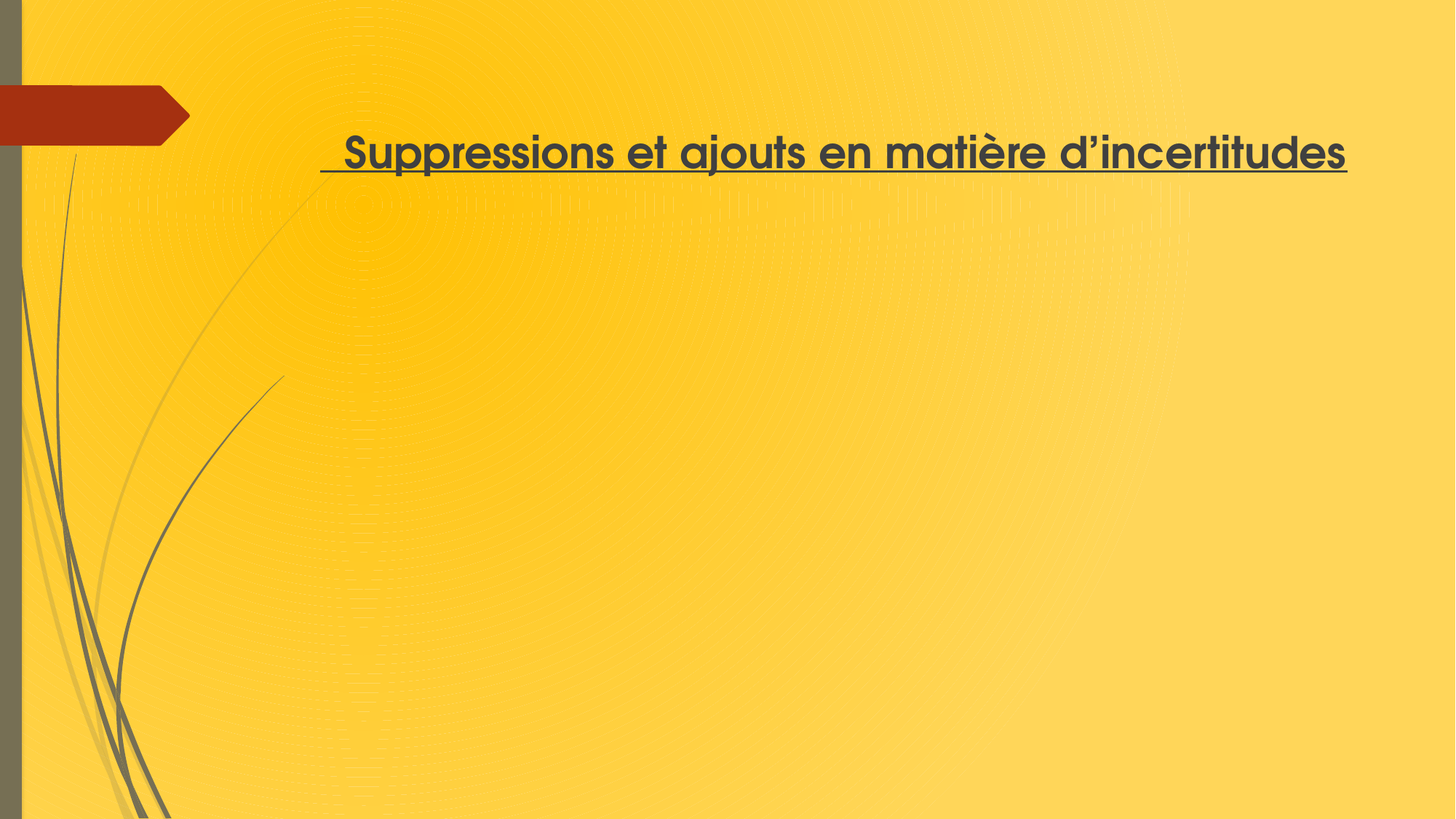

# Suppressions et ajouts en matière d’incertitudes